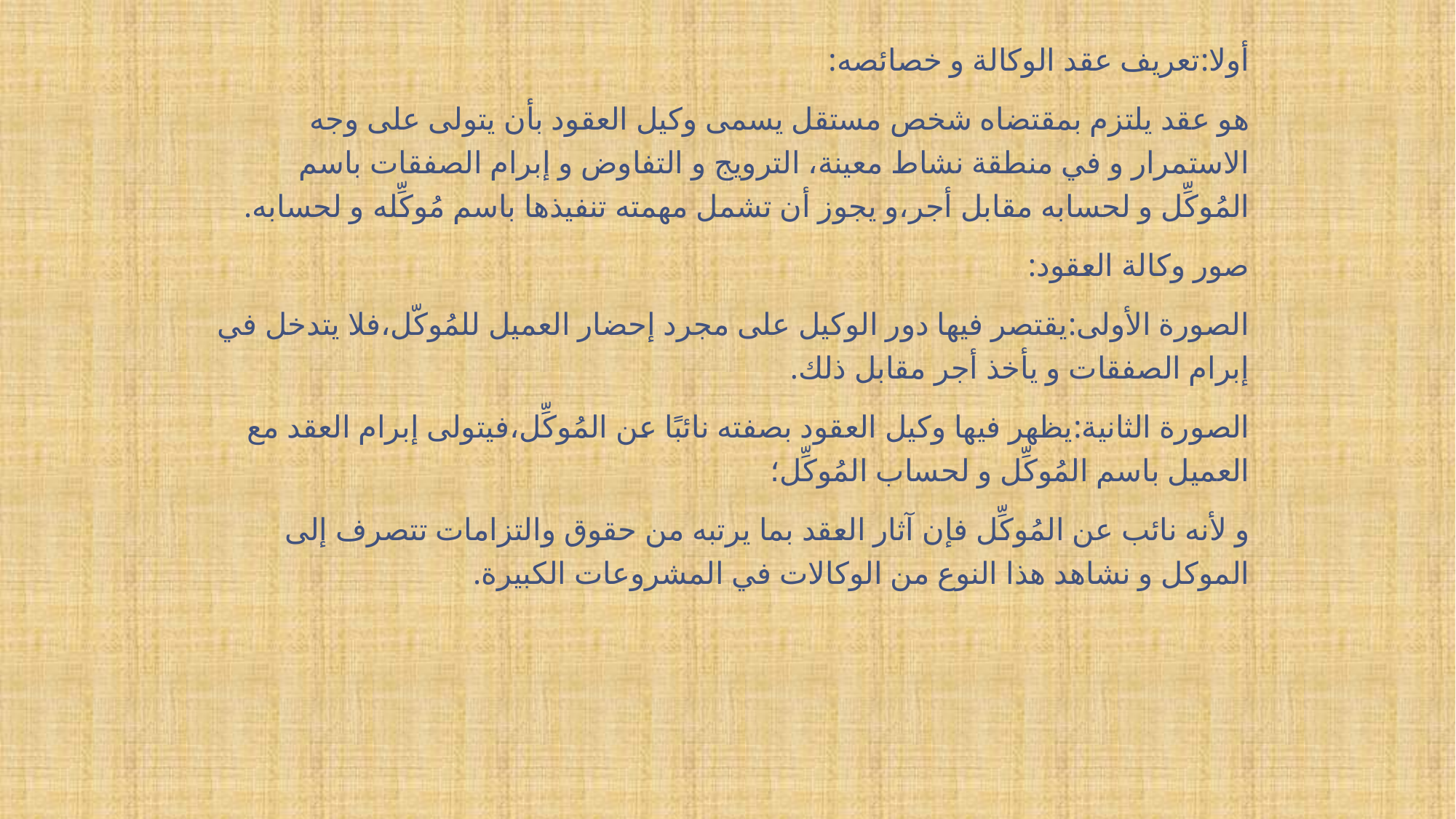

أولا:تعريف عقد الوكالة و خصائصه:
هو عقد يلتزم بمقتضاه شخص مستقل يسمى وكيل العقود بأن يتولى على وجه الاستمرار و في منطقة نشاط معينة، الترويج و التفاوض و إبرام الصفقات باسم المُوكِّل و لحسابه مقابل أجر،و يجوز أن تشمل مهمته تنفيذها باسم مُوكِّله و لحسابه.
صور وكالة العقود:
الصورة الأولى:يقتصر فيها دور الوكيل على مجرد إحضار العميل للمُوكّل،فلا يتدخل في إبرام الصفقات و يأخذ أجر مقابل ذلك.
الصورة الثانية:يظهر فيها وكيل العقود بصفته نائبًا عن المُوكِّل،فيتولى إبرام العقد مع العميل باسم المُوكِّل و لحساب المُوكِّل؛
و لأنه نائب عن المُوكِّل فإن آثار العقد بما يرتبه من حقوق والتزامات تتصرف إلى الموكل و نشاهد هذا النوع من الوكالات في المشروعات الكبيرة.